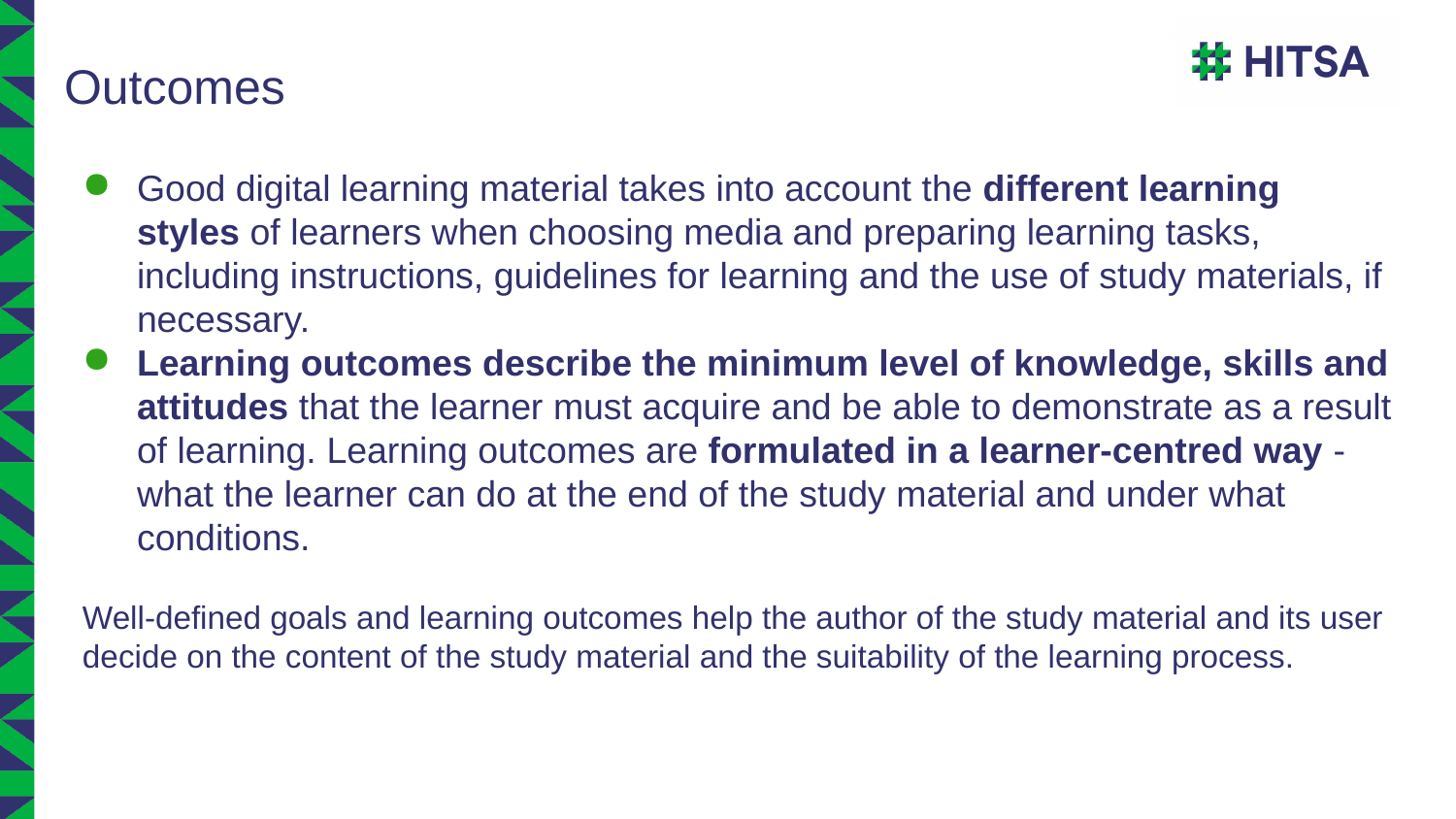

# Outcomes
Good digital learning material takes into account the different learning styles of learners when choosing media and preparing learning tasks, including instructions, guidelines for learning and the use of study materials, if necessary.
Learning outcomes describe the minimum level of knowledge, skills and attitudes that the learner must acquire and be able to demonstrate as a result of learning. Learning outcomes are formulated in a learner-centred way - what the learner can do at the end of the study material and under what conditions.

Well-defined goals and learning outcomes help the author of the study material and its user decide on the content of the study material and the suitability of the learning process.